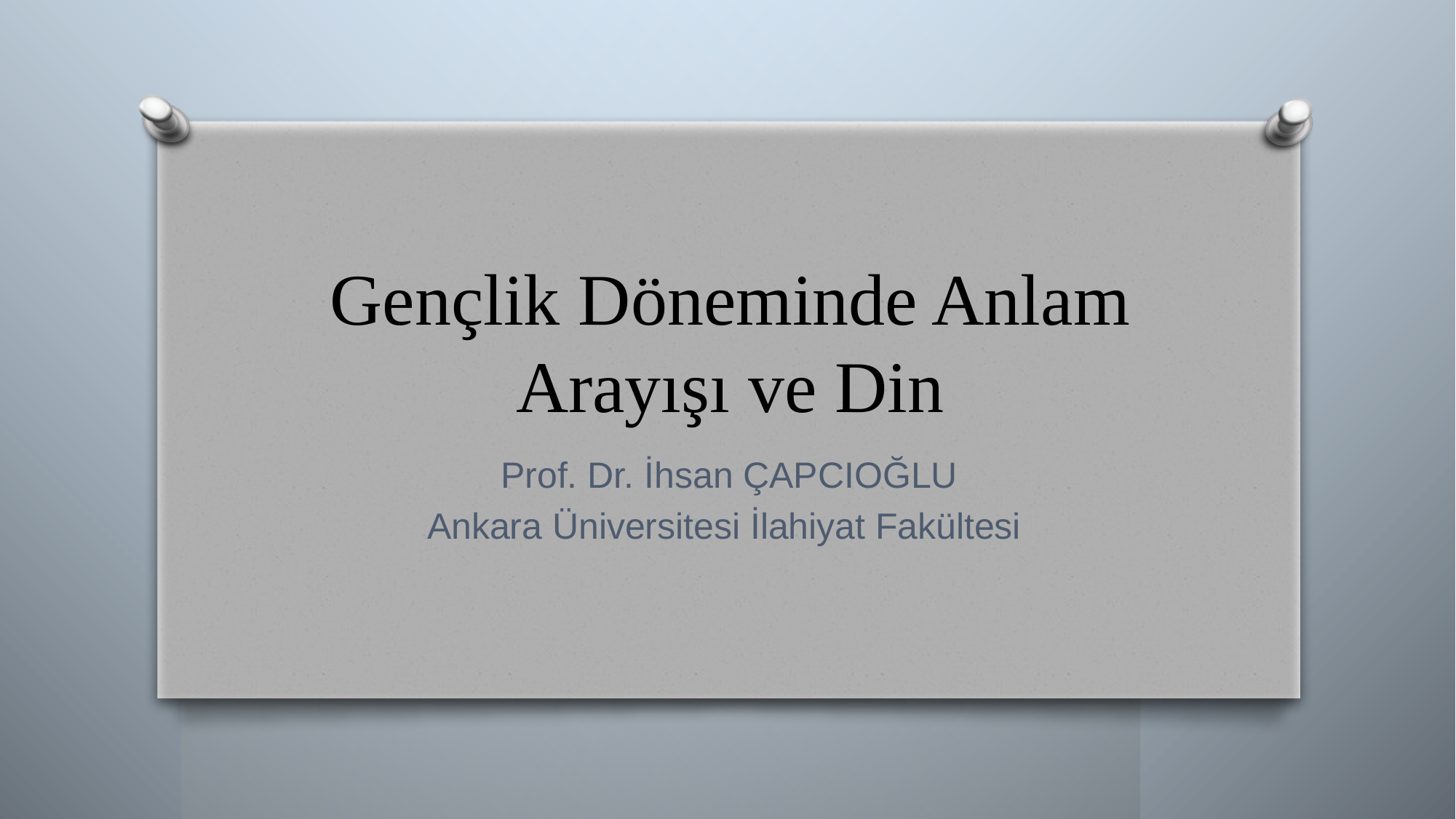

# Gençlik Döneminde Anlam Arayışı ve Din
Prof. Dr. İhsan ÇAPCIOĞLU
Ankara Üniversitesi İlahiyat Fakültesi